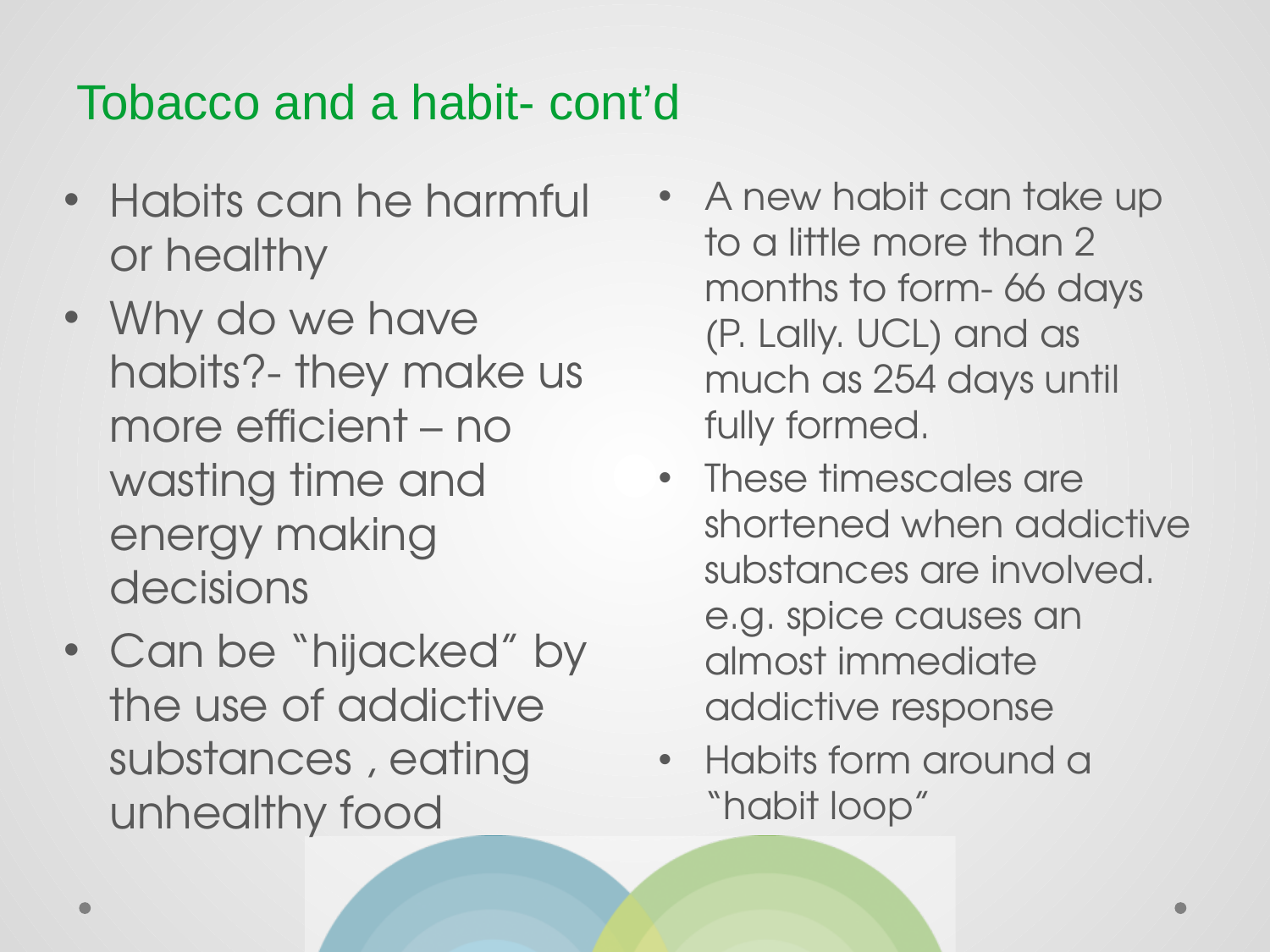

# Tobacco and a habit- cont’d
A new habit can take up to a little more than 2 months to form- 66 days (P. Lally. UCL) and as much as 254 days until fully formed.
These timescales are shortened when addictive substances are involved. e.g. spice causes an almost immediate addictive response
Habits form around a “habit loop”
Habits can he harmful or healthy
Why do we have habits?- they make us more efficient – no wasting time and energy making decisions
Can be “hijacked” by the use of addictive substances , eating unhealthy food